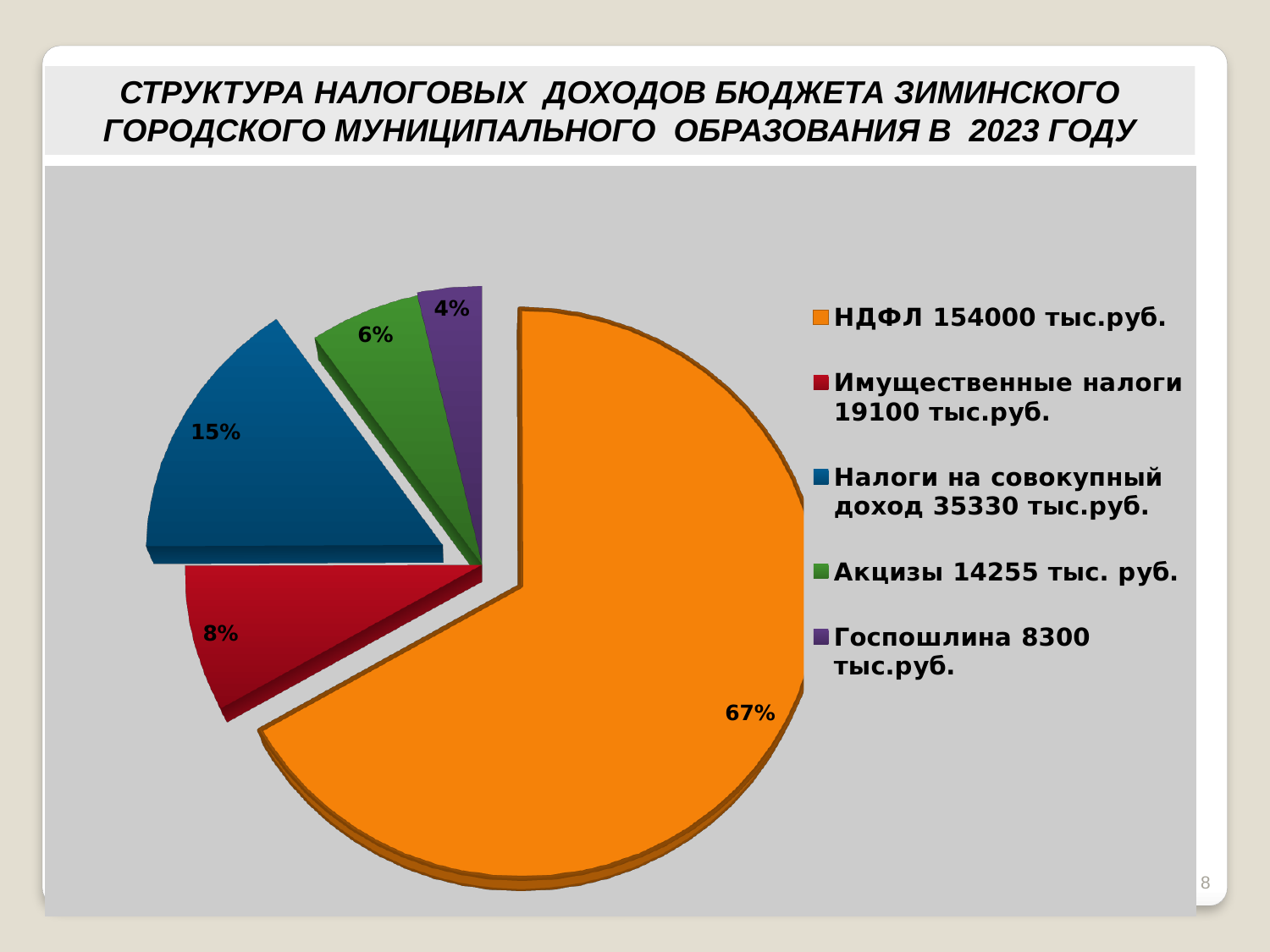

СТРУКТУРА НАЛОГОВЫХ  ДОХОДОВ БЮДЖЕТА ЗИМИНСКОГО ГОРОДСКОГО МУНИЦИПАЛЬНОГО  ОБРАЗОВАНИЯ В  2023 ГОДУ

[unsupported chart]

8